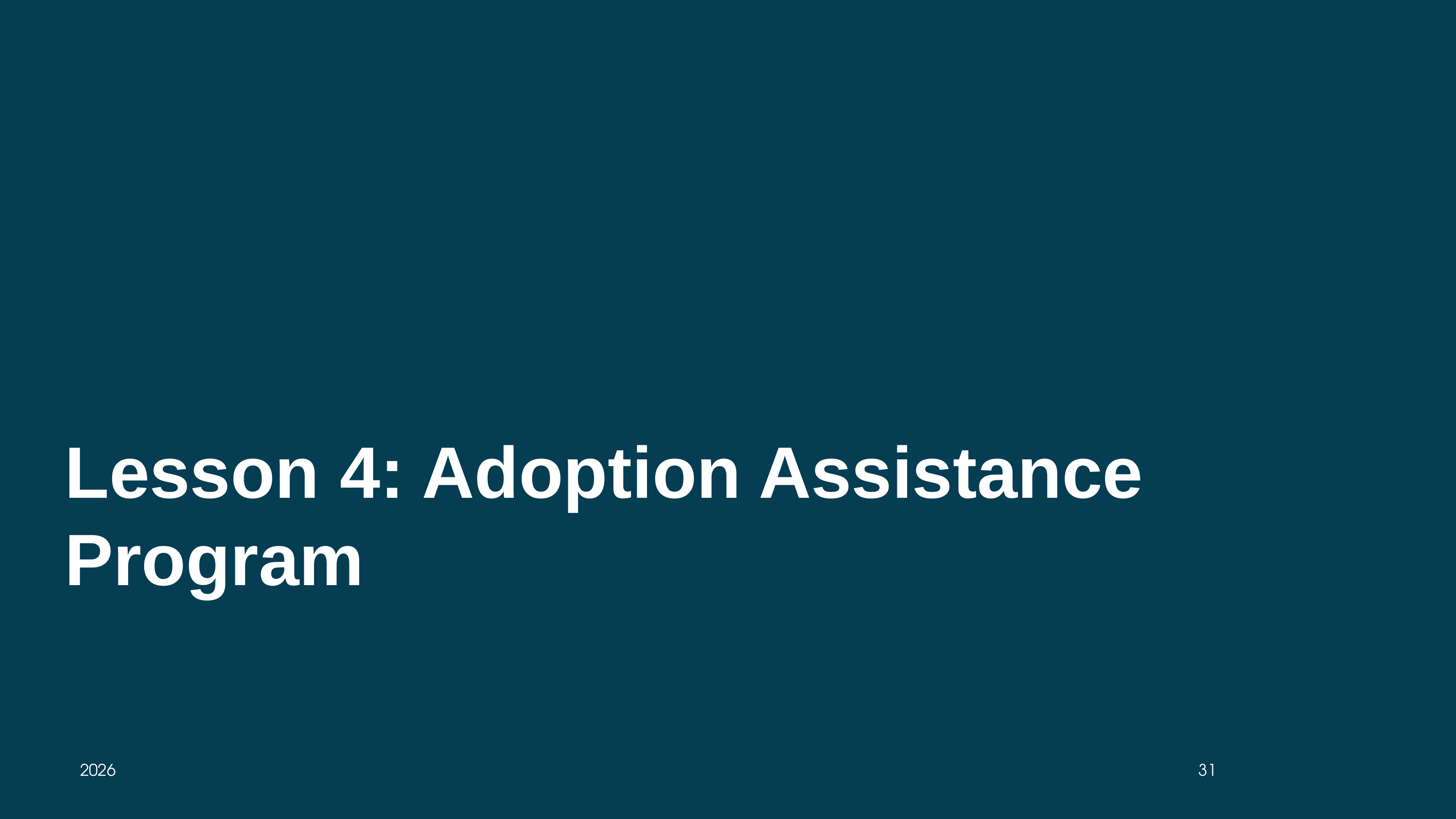

# Lesson 4: Adoption Assistance Program
31
2026